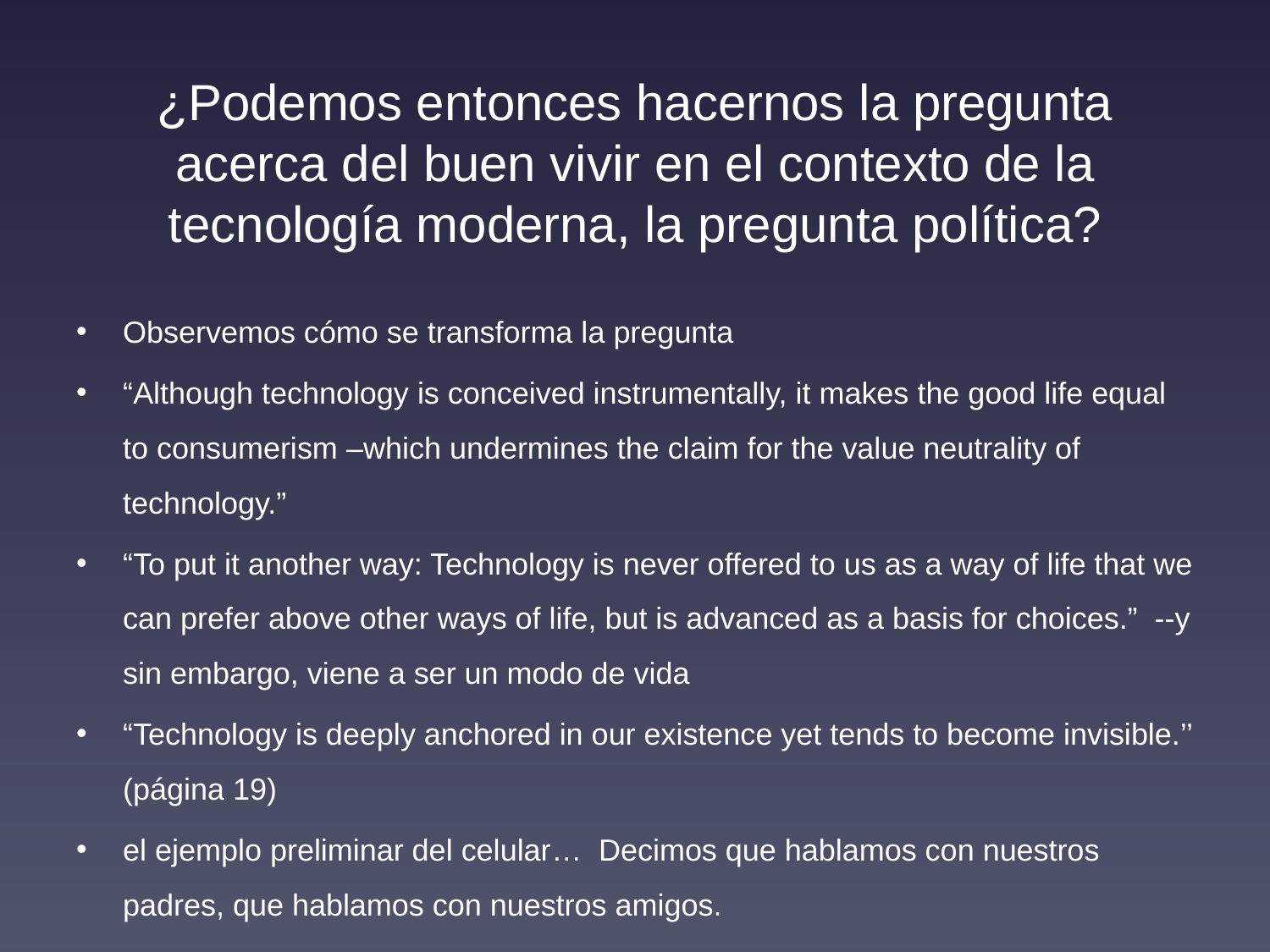

# ¿Podemos entonces hacernos la pregunta acerca del buen vivir en el contexto de la tecnología moderna, la pregunta política?
Observemos cómo se transforma la pregunta
“Although technology is conceived instrumentally, it makes the good life equal to consumerism –which undermines the claim for the value neutrality of technology.”
“To put it another way: Technology is never offered to us as a way of life that we can prefer above other ways of life, but is advanced as a basis for choices.”  --y sin embargo, viene a ser un modo de vida
“Technology is deeply anchored in our existence yet tends to become invisible.’’ (página 19)
el ejemplo preliminar del celular…  Decimos que hablamos con nuestros padres, que hablamos con nuestros amigos.